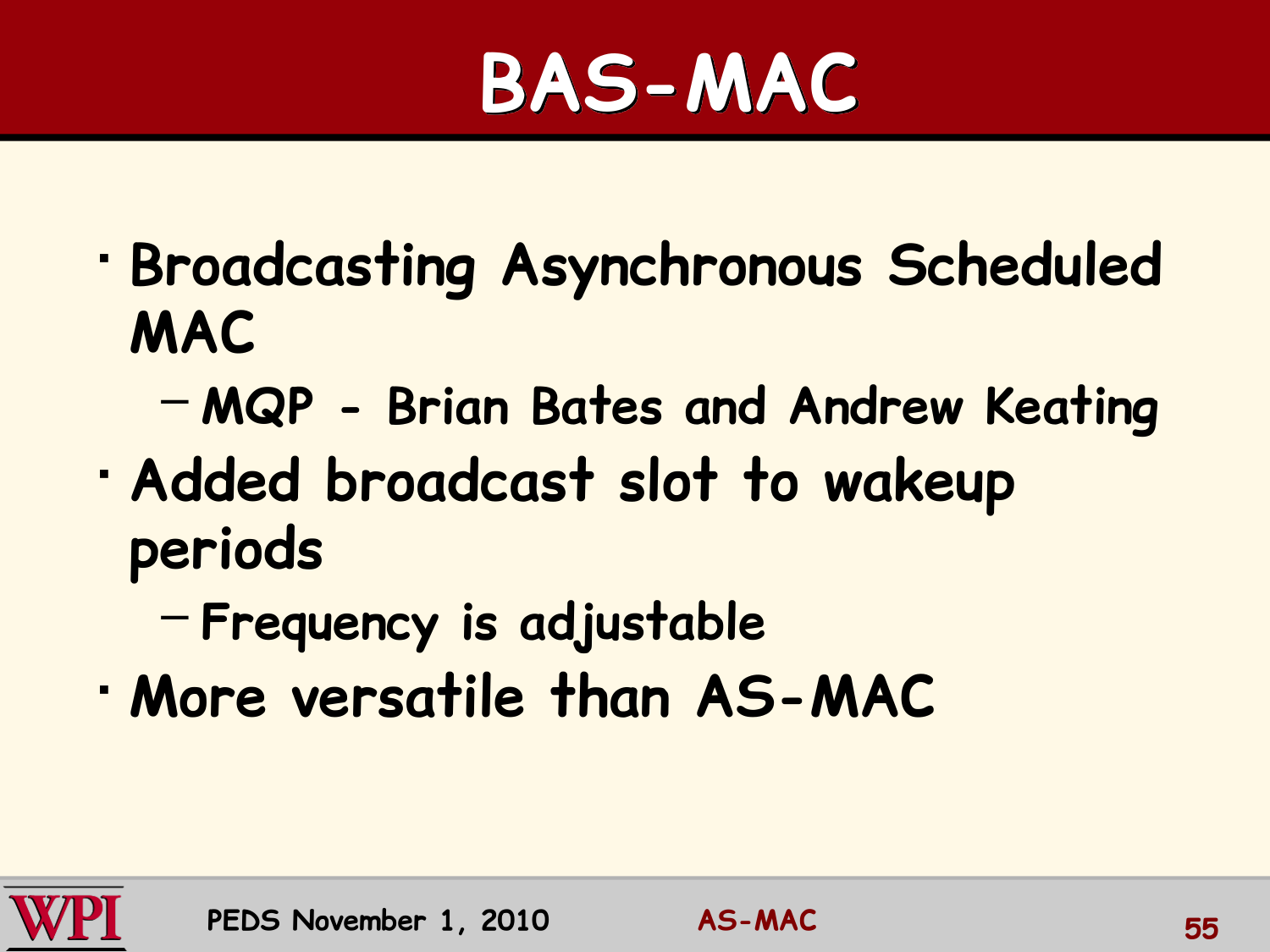

# BAS-MAC
Broadcasting Asynchronous Scheduled MAC
MQP - Brian Bates and Andrew Keating
Added broadcast slot to wakeup periods
Frequency is adjustable
More versatile than AS-MAC
PEDS November 1, 2010            AS-MAC
55